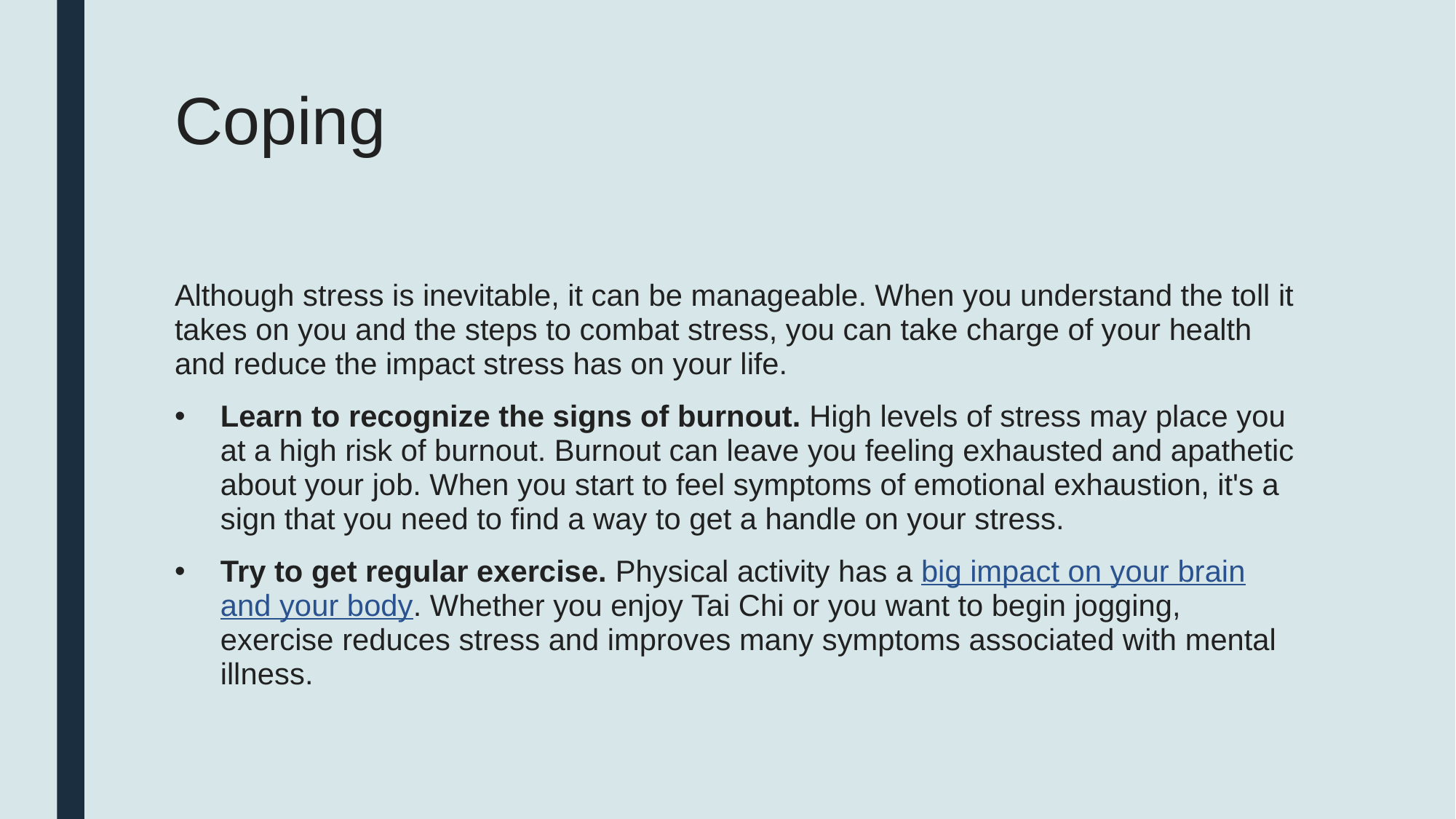

# Coping
Although stress is inevitable, it can be manageable. When you understand the toll it takes on you and the steps to combat stress, you can take charge of your health and reduce the impact stress has on your life.
Learn to recognize the signs of burnout. High levels of stress may place you at a high risk of burnout. Burnout can leave you feeling exhausted and apathetic about your job. When you start to feel symptoms of emotional exhaustion, it's a sign that you need to find a way to get a handle on your stress.
Try to get regular exercise. Physical activity has a big impact on your brain and your body. Whether you enjoy Tai Chi or you want to begin jogging, exercise reduces stress and improves many symptoms associated with mental illness.